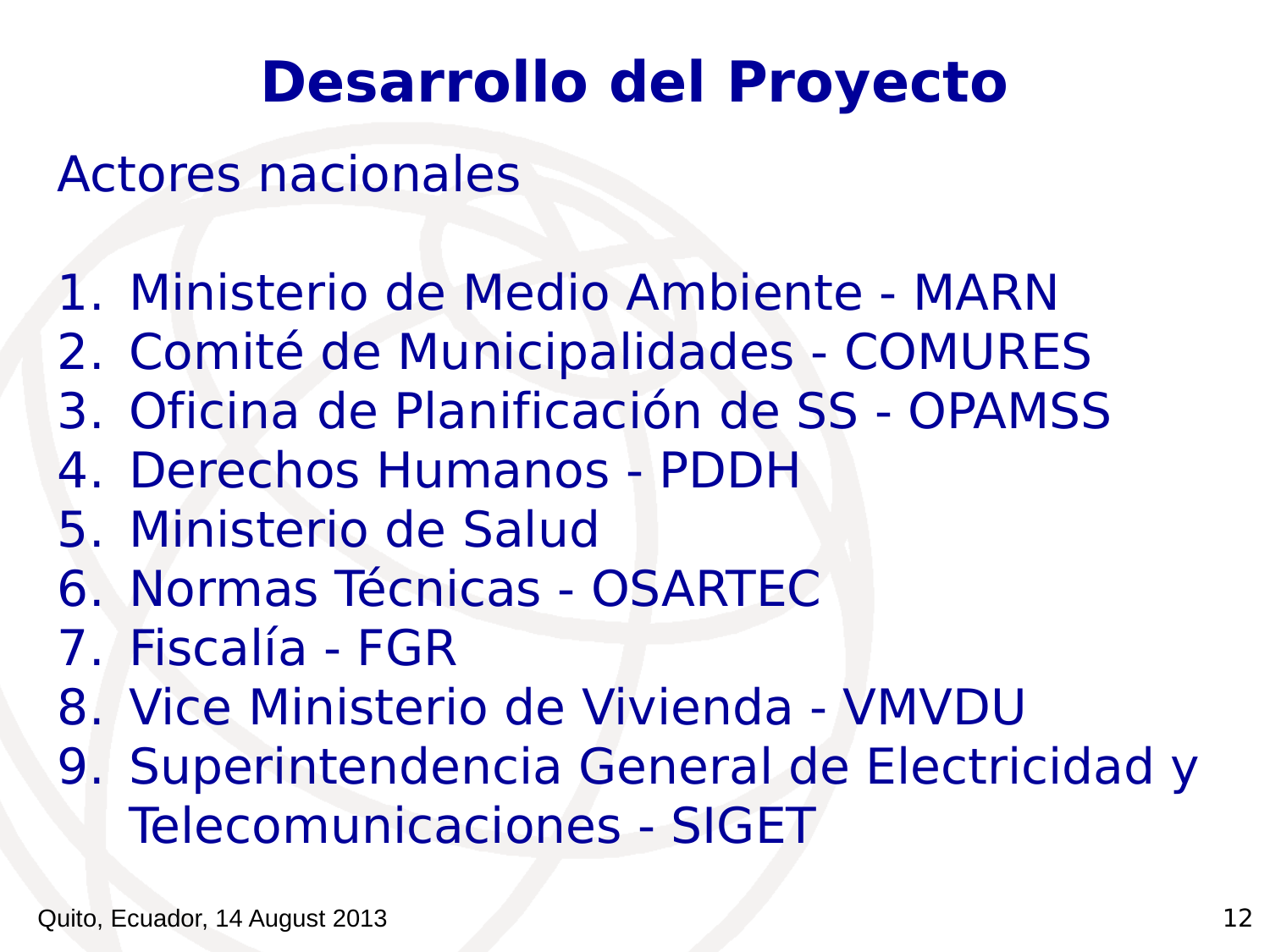

# Desarrollo del Proyecto
Actores nacionales

Ministerio de Medio Ambiente - MARN
Comité de Municipalidades - COMURES
Oficina de Planificación de SS - OPAMSS
Derechos Humanos - PDDH
Ministerio de Salud
Normas Técnicas - OSARTEC
Fiscalía - FGR
Vice Ministerio de Vivienda - VMVDU
Superintendencia General de Electricidad y Telecomunicaciones - SIGET

Quito, Ecuador, 14 August 2013
12